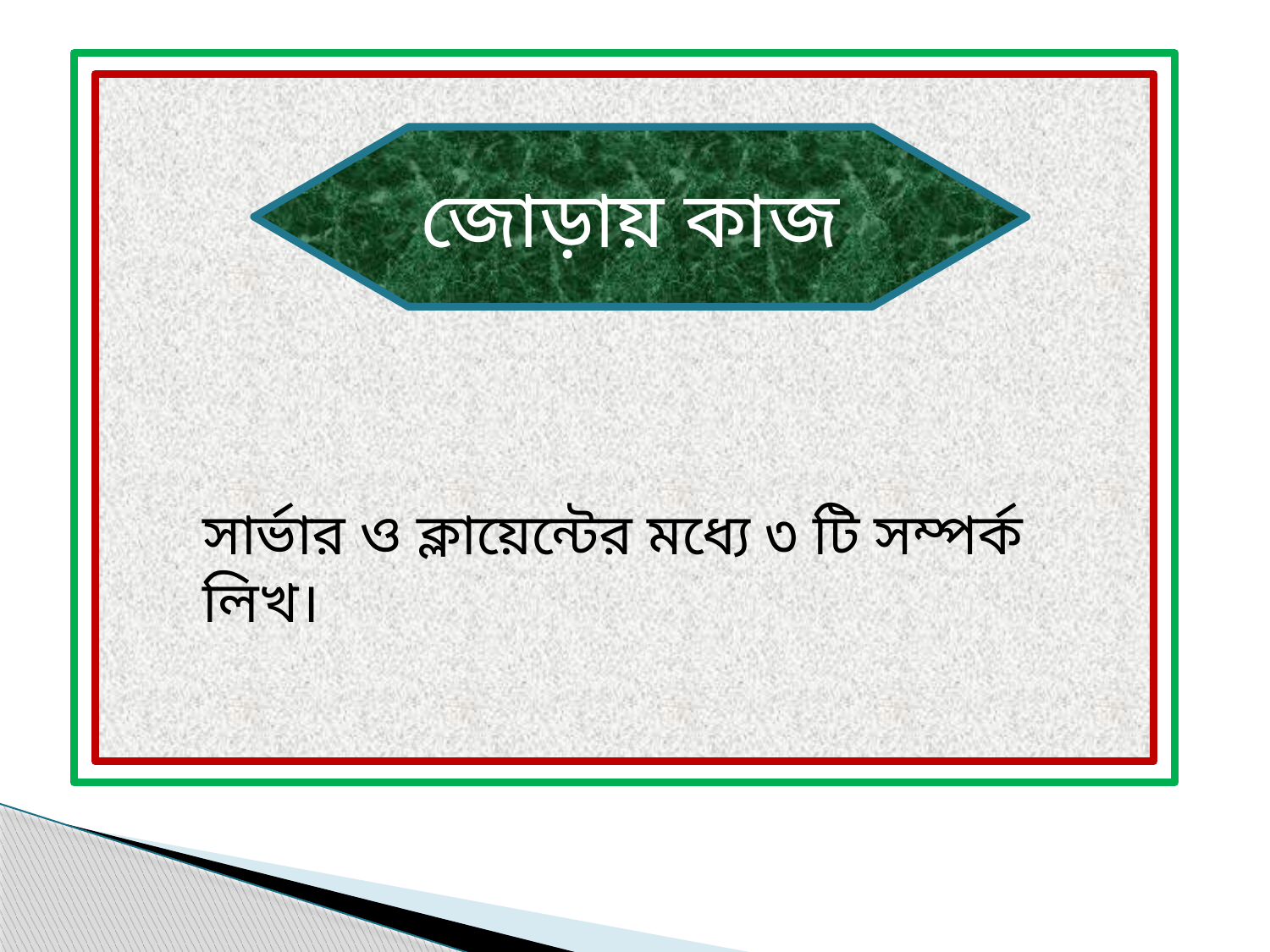

জোড়ায় কাজ
সার্ভার ও ক্লায়েন্টের মধ্যে ৩ টি সম্পর্ক লিখ।